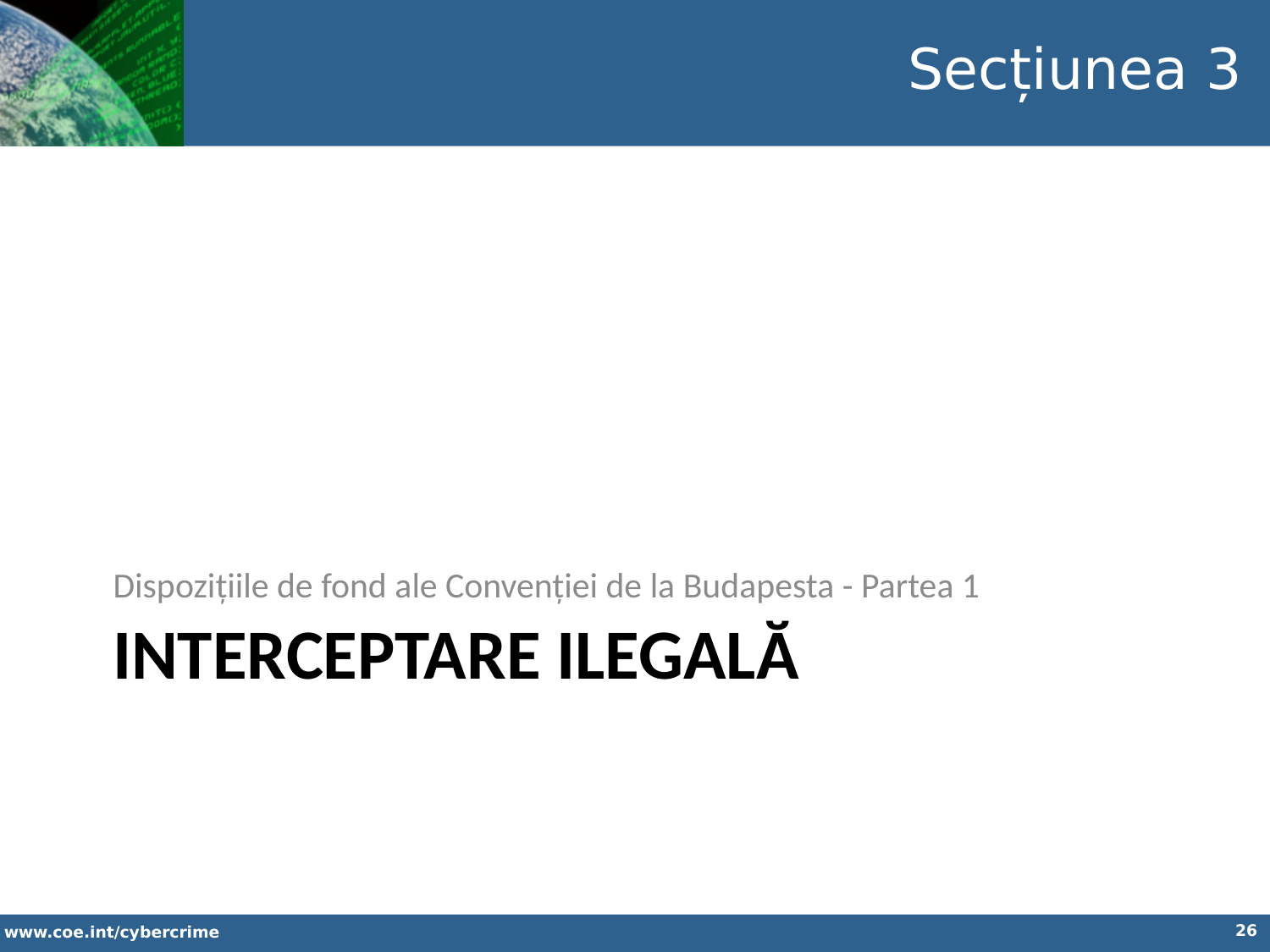

Secțiunea 3
Dispozițiile de fond ale Convenției de la Budapesta - Partea 1
# Interceptare ilegală